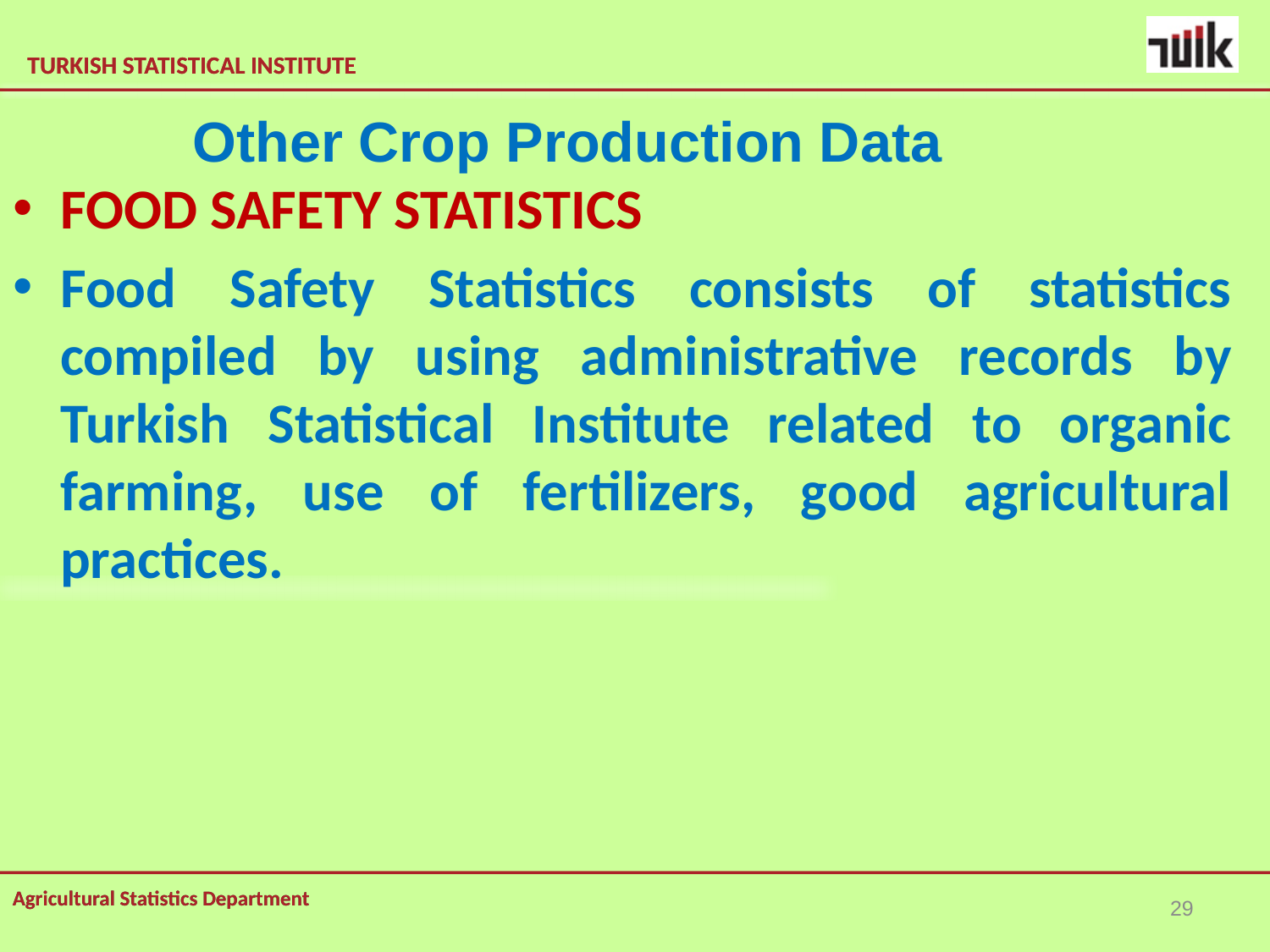

Other Crop Production Data
FOOD SAFETY STATISTICS
Food Safety Statistics consists of statistics compiled by using administrative records by Turkish Statistical Institute related to organic farming, use of fertilizers, good agricultural practices.

29